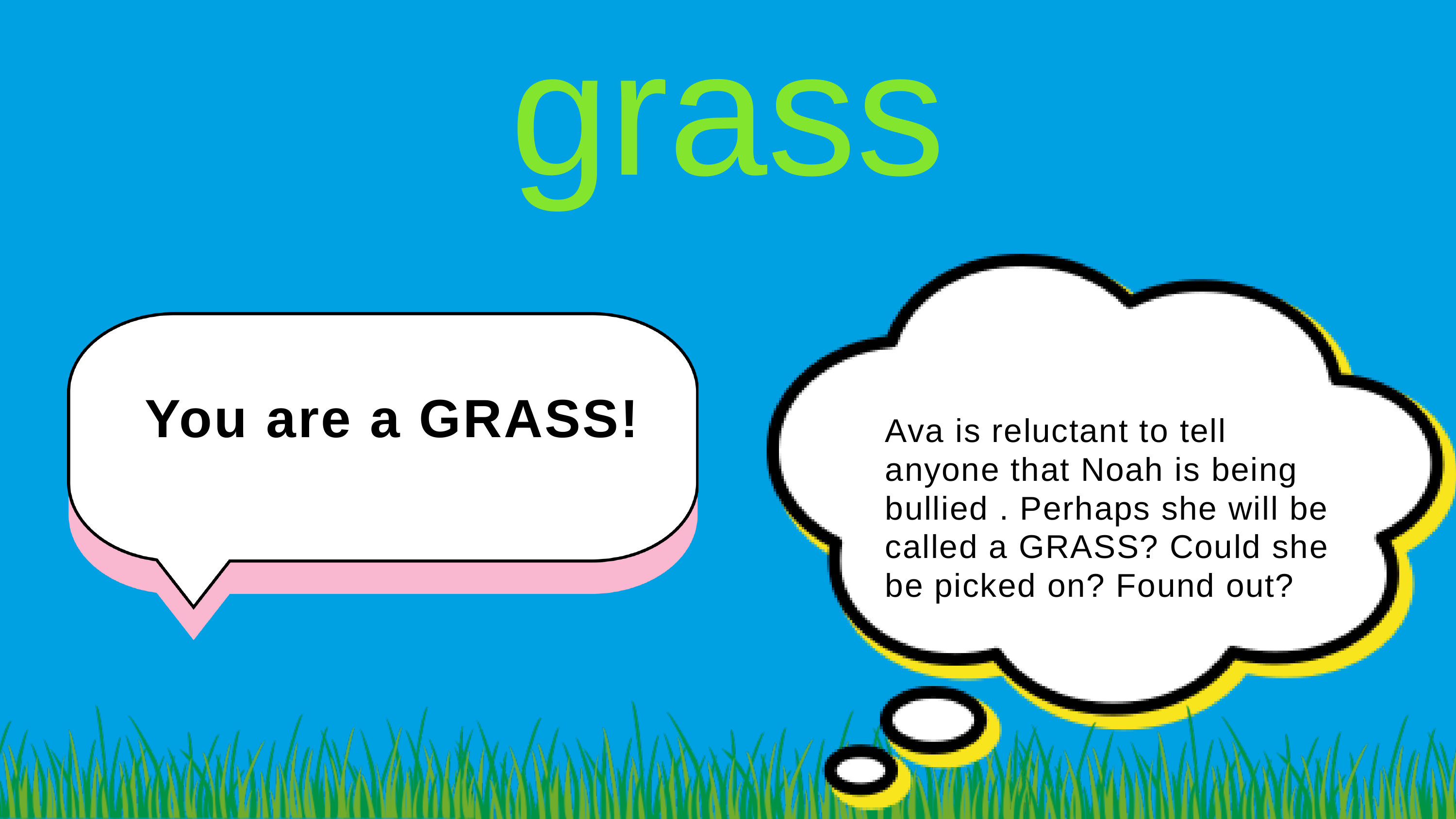

grass

You are a GRASS!

Ava is reluctant to tell anyone that Noah is being bullied . Perhaps she will be called a GRASS? Could she be picked on? Found out?